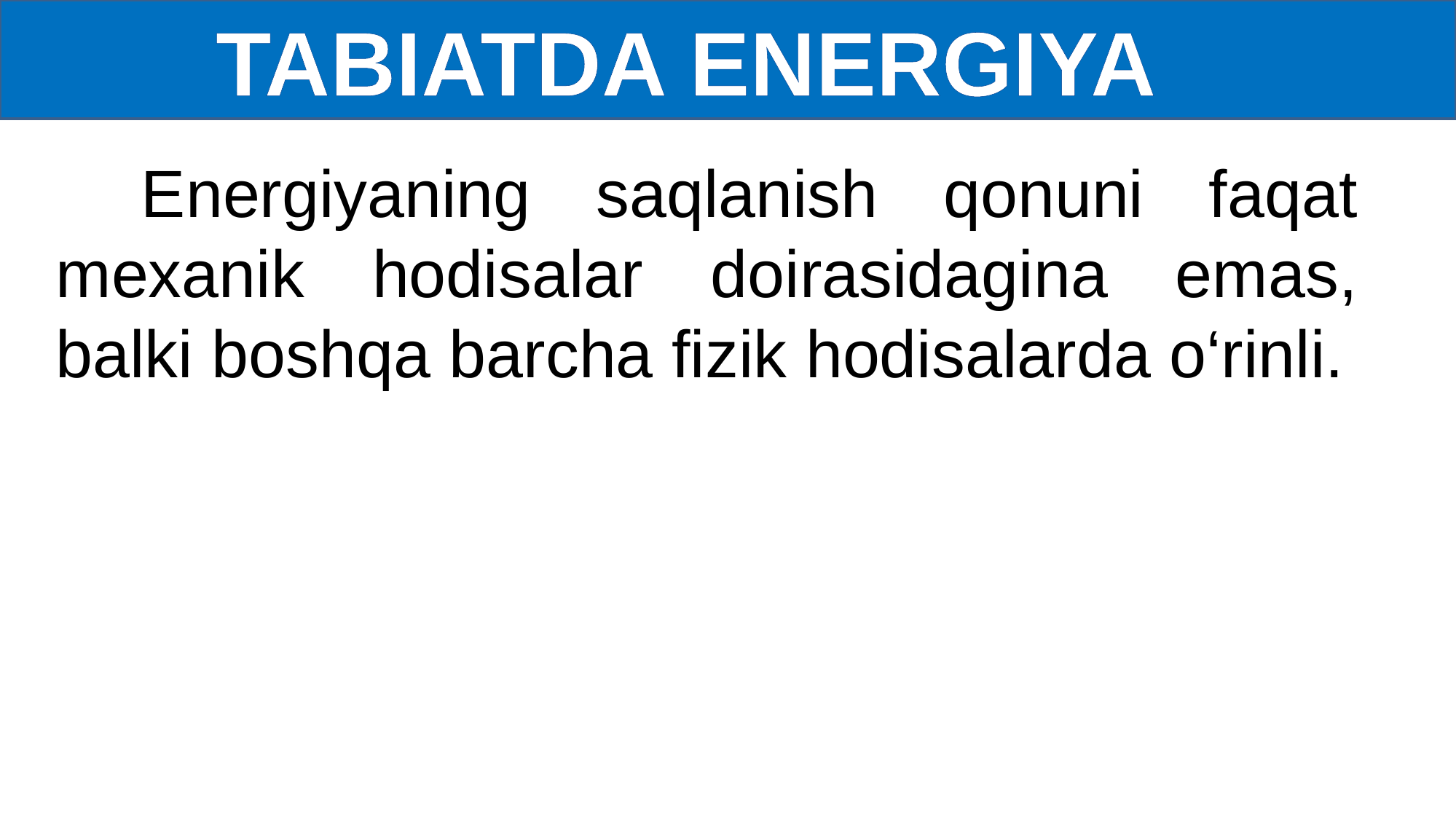

TABIATDA ENERGIYA
Energiyaning saqlanish qonuni faqat mexanik hodisalar doirasidagina emas, balki boshqa barcha fizik hodisalarda o‘rinli.